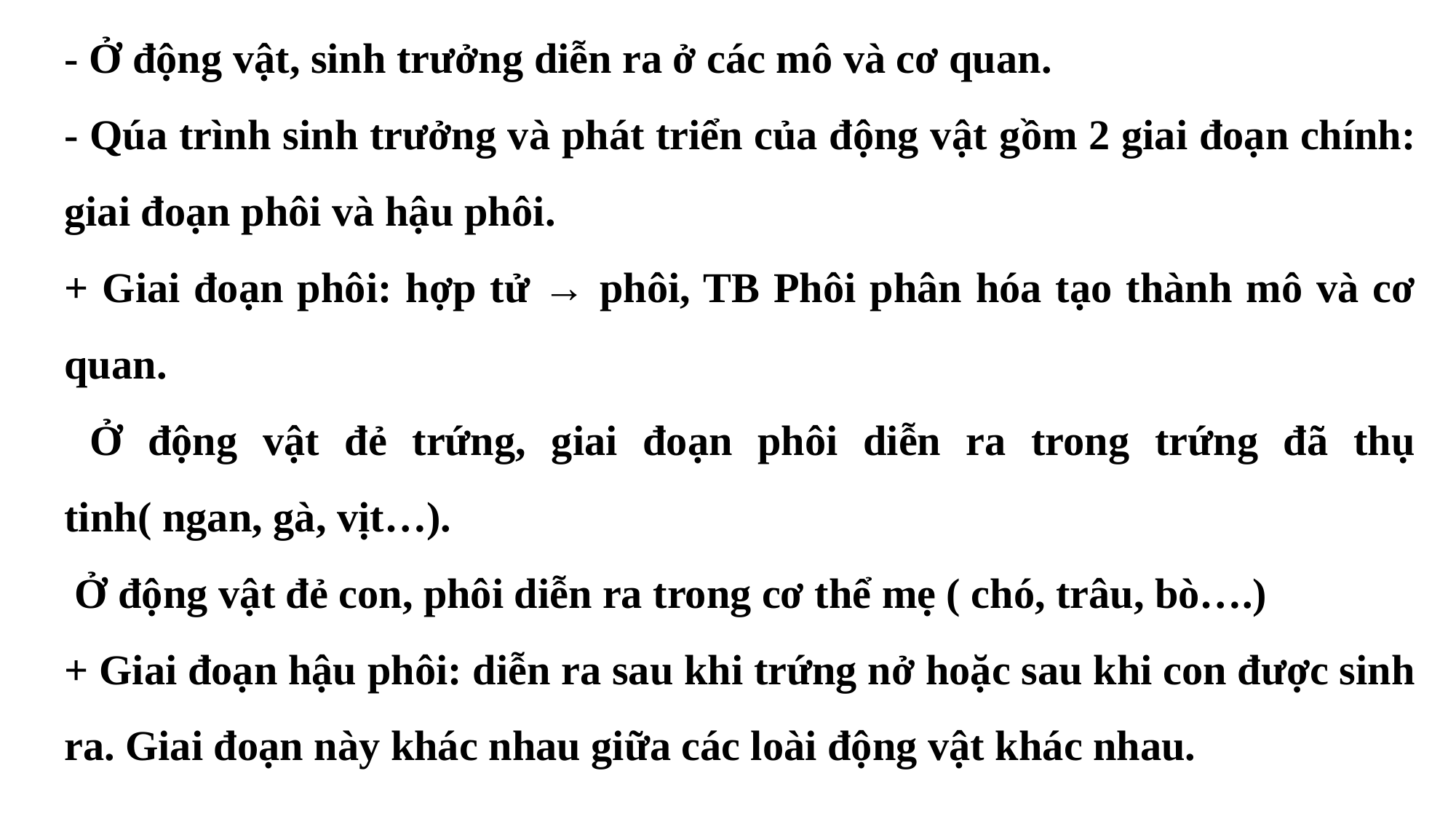

- Ở động vật, sinh trưởng diễn ra ở các mô và cơ quan.
- Qúa trình sinh trưởng và phát triển của động vật gồm 2 giai đoạn chính: giai đoạn phôi và hậu phôi.
+ Giai đoạn phôi: hợp tử → phôi, TB Phôi phân hóa tạo thành mô và cơ quan.
 Ở động vật đẻ trứng, giai đoạn phôi diễn ra trong trứng đã thụ tinh( ngan, gà, vịt…).
 Ở động vật đẻ con, phôi diễn ra trong cơ thể mẹ ( chó, trâu, bò….)
+ Giai đoạn hậu phôi: diễn ra sau khi trứng nở hoặc sau khi con được sinh ra. Giai đoạn này khác nhau giữa các loài động vật khác nhau.